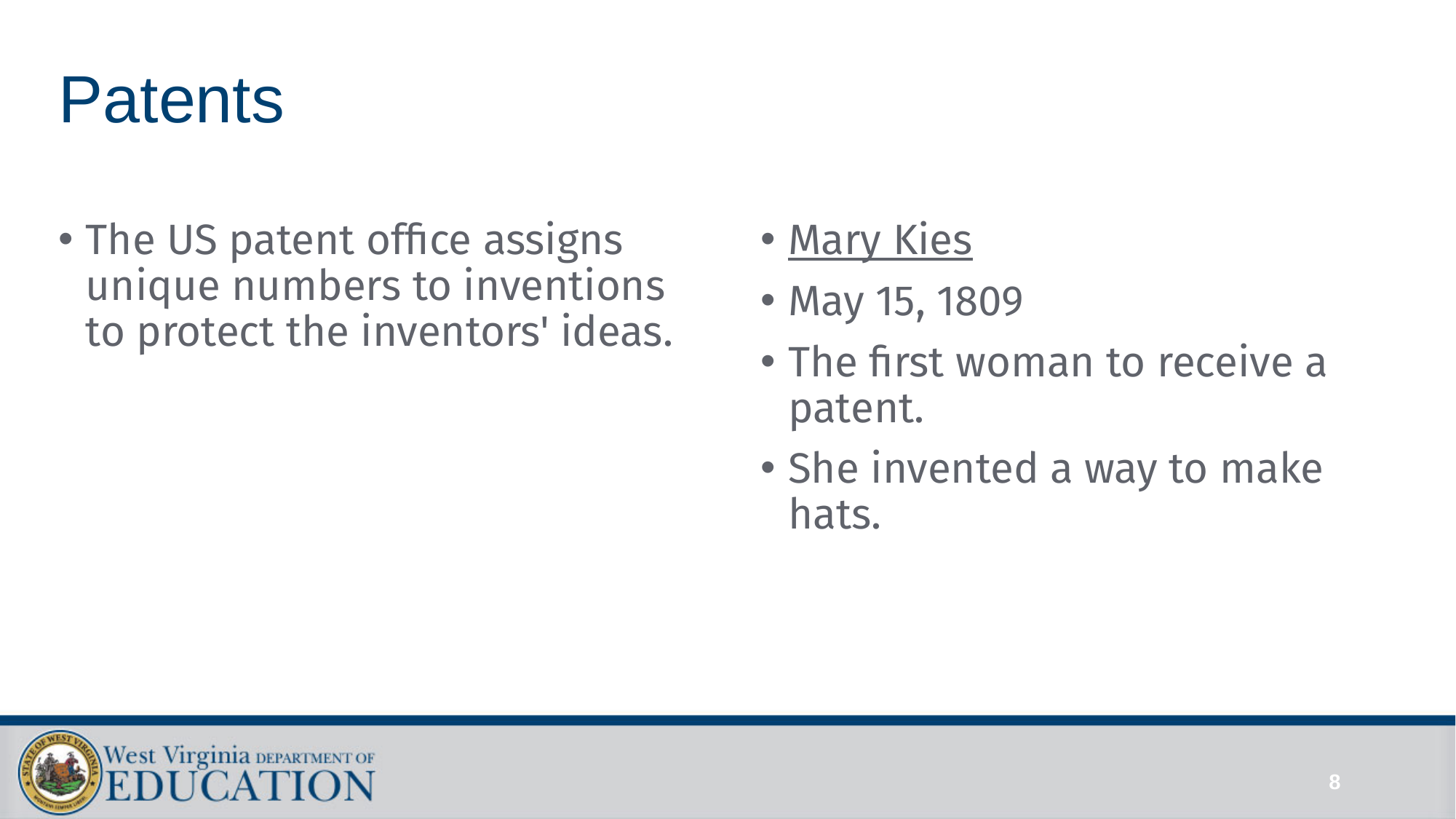

# Patents
The US patent office assigns unique numbers to inventions to protect the inventors' ideas.
Mary Kies
May 15, 1809
The first woman to receive a patent.
She invented a way to make hats.
8